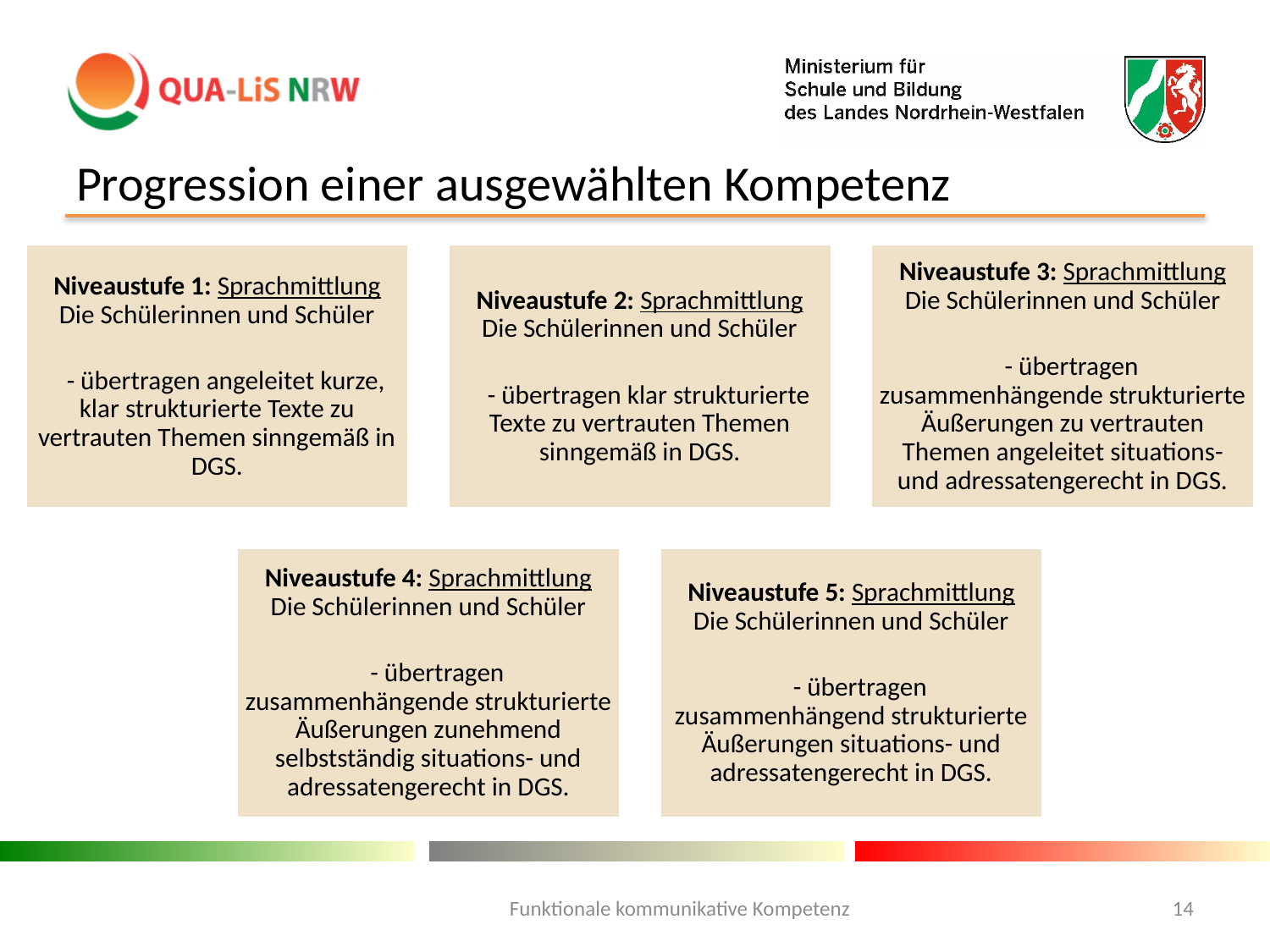

# Progression einer ausgewählten Kompetenz
Niveaustufe 1: Sprachmittlung
Die Schülerinnen und Schüler
   - übertragen angeleitet kurze, klar strukturierte Texte zu vertrauten Themen sinngemäß in DGS.
Niveaustufe 2: Sprachmittlung
Die Schülerinnen und Schüler
   - übertragen klar strukturierte Texte zu vertrauten Themen sinngemäß in DGS.
Niveaustufe 3: Sprachmittlung
Die Schülerinnen und Schüler
   - übertragen zusammenhängende strukturierte Äußerungen zu vertrauten Themen angeleitet situations- und adressatengerecht in DGS.
Niveaustufe 4: Sprachmittlung
Die Schülerinnen und Schüler
   - übertragen zusammenhängende strukturierte Äußerungen zunehmend selbstständig situations- und adressatengerecht in DGS.
Niveaustufe 5: Sprachmittlung
Die Schülerinnen und Schüler
   - übertragen zusammenhängend strukturierte Äußerungen situations- und adressatengerecht in DGS.
Funktionale kommunikative Kompetenz
14